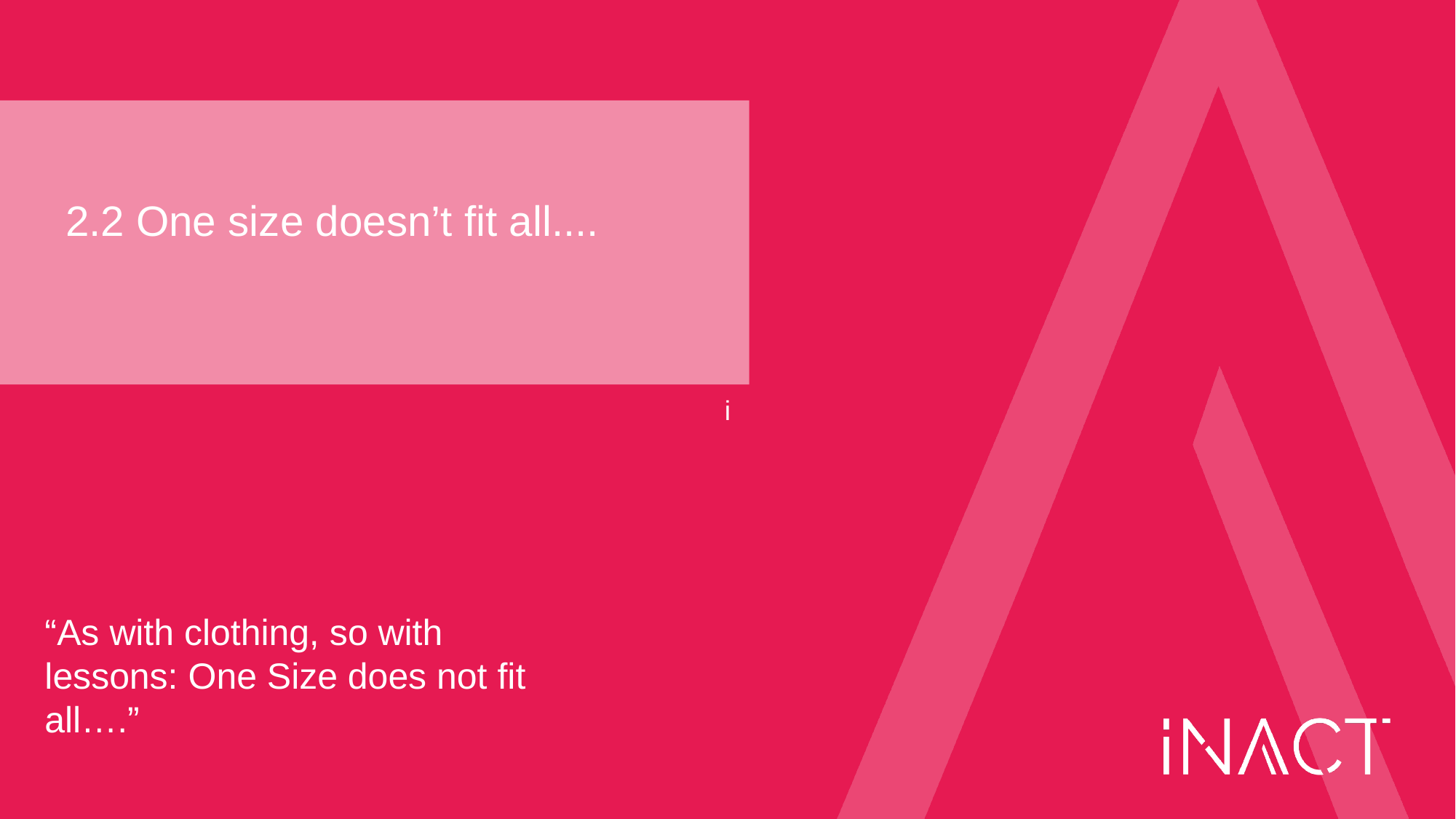

# 2.2 One size doesn’t fit all....
“As with clothing, so with lessons: One Size does not fit all….”